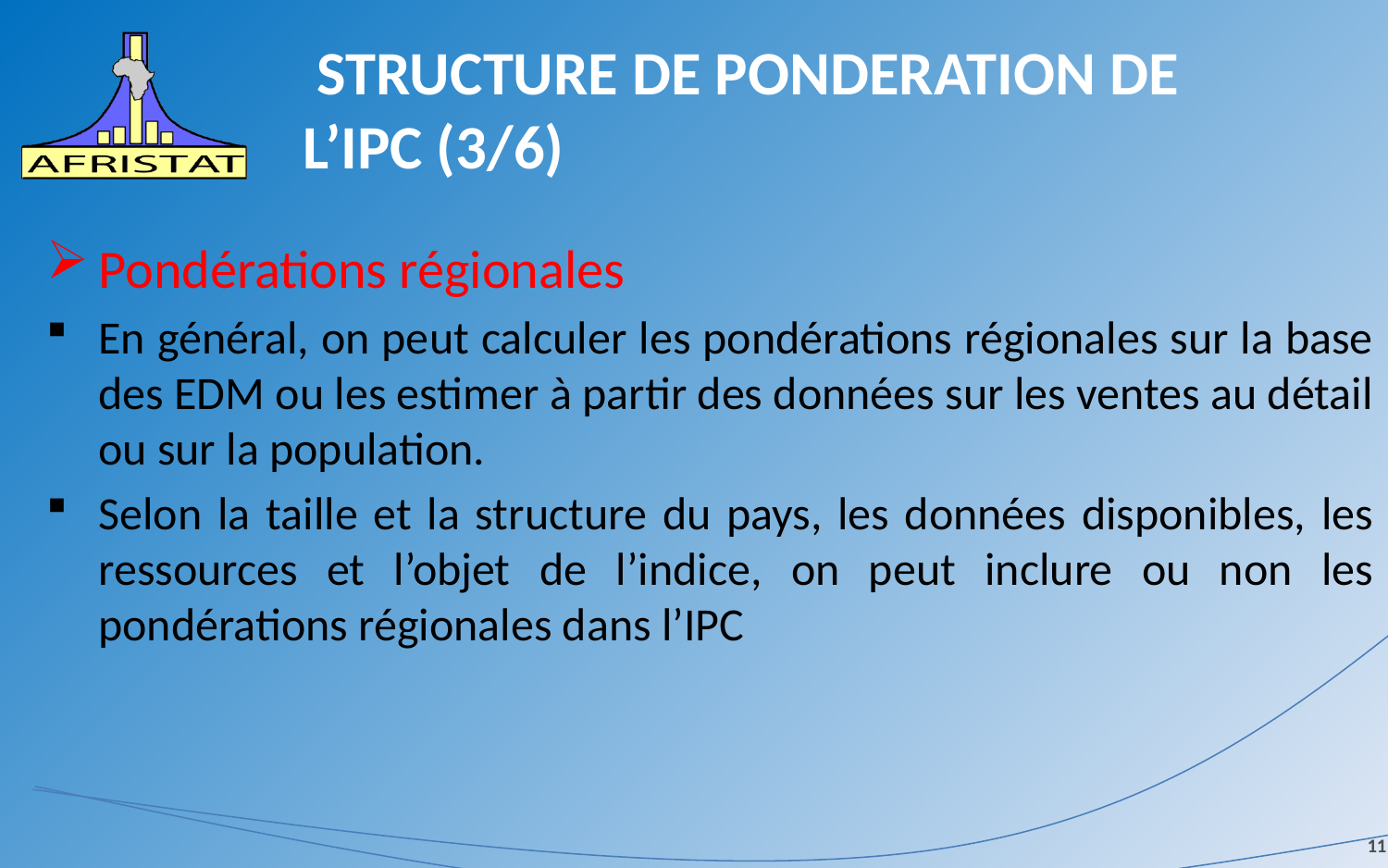

# STRUCTURE DE PONDERATION DE L’IPC (3/6)

Pondérations régionales
En général, on peut calculer les pondérations régionales sur la base des EDM ou les estimer à partir des données sur les ventes au détail ou sur la population.
Selon la taille et la structure du pays, les données disponibles, les ressources et l’objet de l’indice, on peut inclure ou non les pondérations régionales dans l’IPC
11